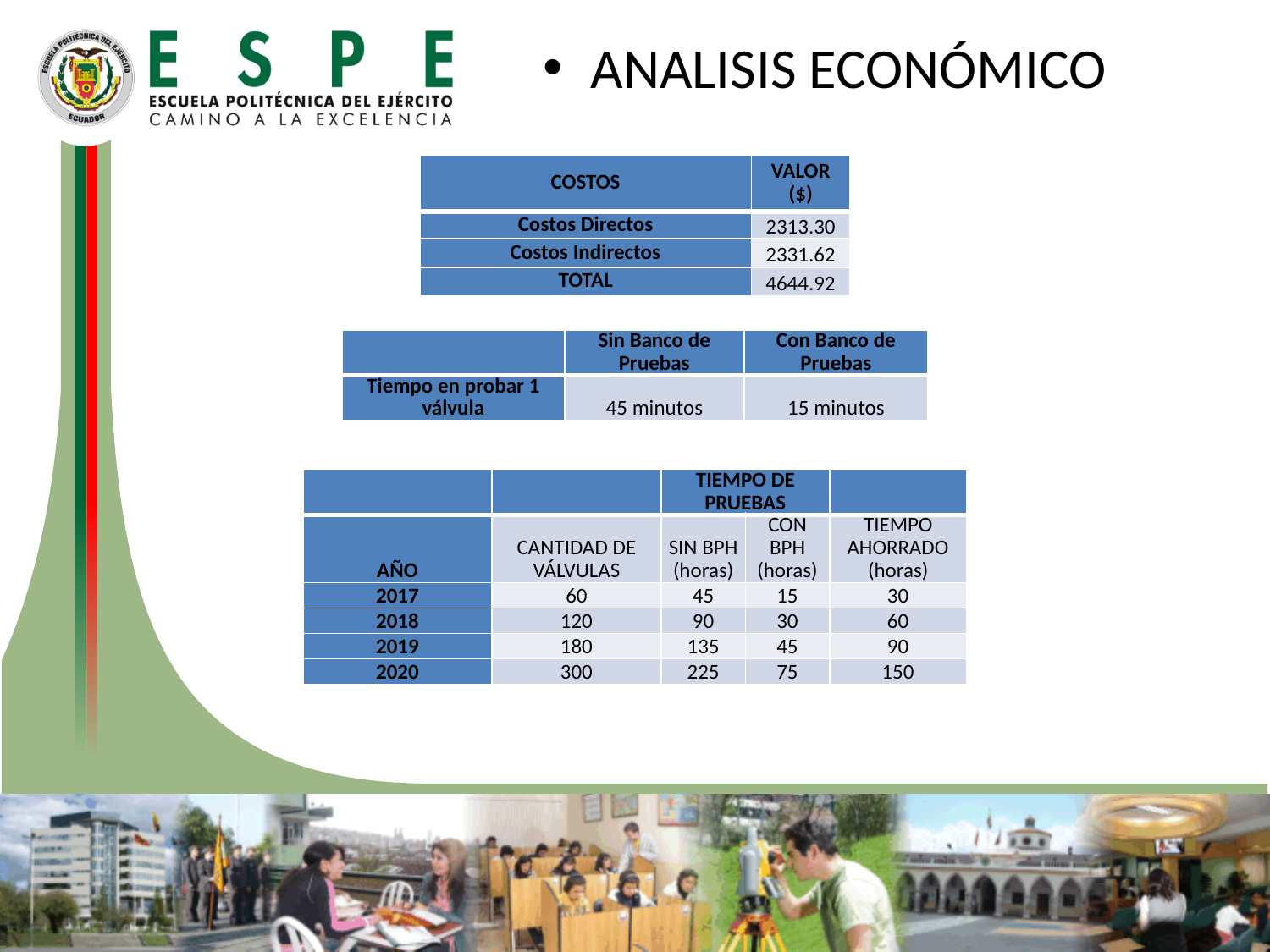

ANALISIS ECONÓMICO
| COSTOS | VALOR ($) |
| --- | --- |
| Costos Directos | 2313.30 |
| Costos Indirectos | 2331.62 |
| TOTAL | 4644.92 |
|  | Sin Banco de Pruebas | Con Banco de Pruebas |
| --- | --- | --- |
| Tiempo en probar 1 válvula | 45 minutos | 15 minutos |
|  |  | TIEMPO DE PRUEBAS |  |  |
| --- | --- | --- | --- | --- |
| AÑO | CANTIDAD DE VÁLVULAS | SIN BPH (horas) | CON BPH (horas) | TIEMPO AHORRADO (horas) |
| 2017 | 60 | 45 | 15 | 30 |
| 2018 | 120 | 90 | 30 | 60 |
| 2019 | 180 | 135 | 45 | 90 |
| 2020 | 300 | 225 | 75 | 150 |